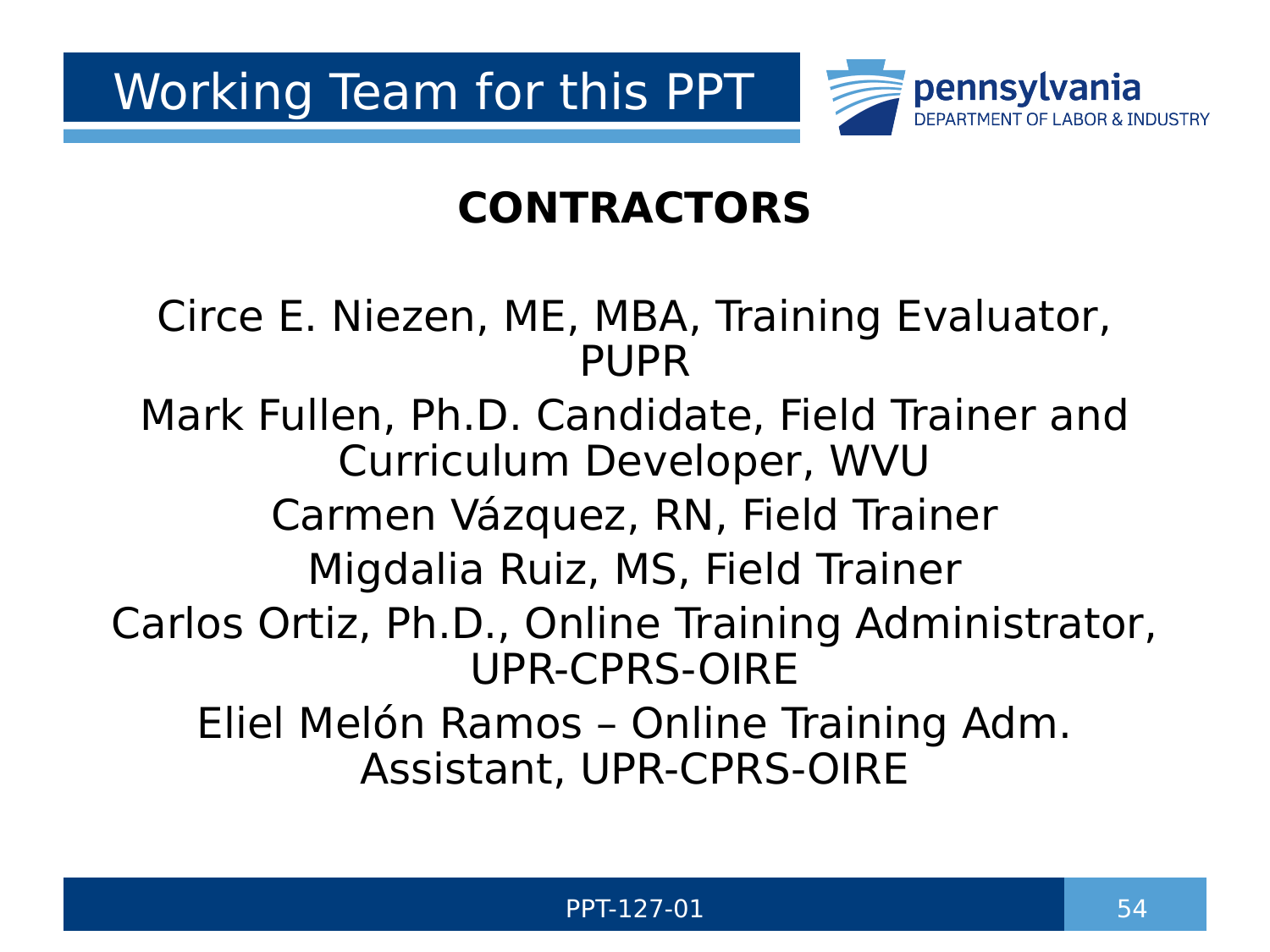

# Working Team for this PPT
CONTRACTORS

Circe E. Niezen, ME, MBA, Training Evaluator, PUPR
Mark Fullen, Ph.D. Candidate, Field Trainer and Curriculum Developer, WVU
Carmen Vázquez, RN, Field Trainer
Migdalia Ruiz, MS, Field Trainer
Carlos Ortiz, Ph.D., Online Training Administrator, UPR-CPRS-OIRE
Eliel Melón Ramos – Online Training Adm. Assistant, UPR-CPRS-OIRE

PPT-127-01
54